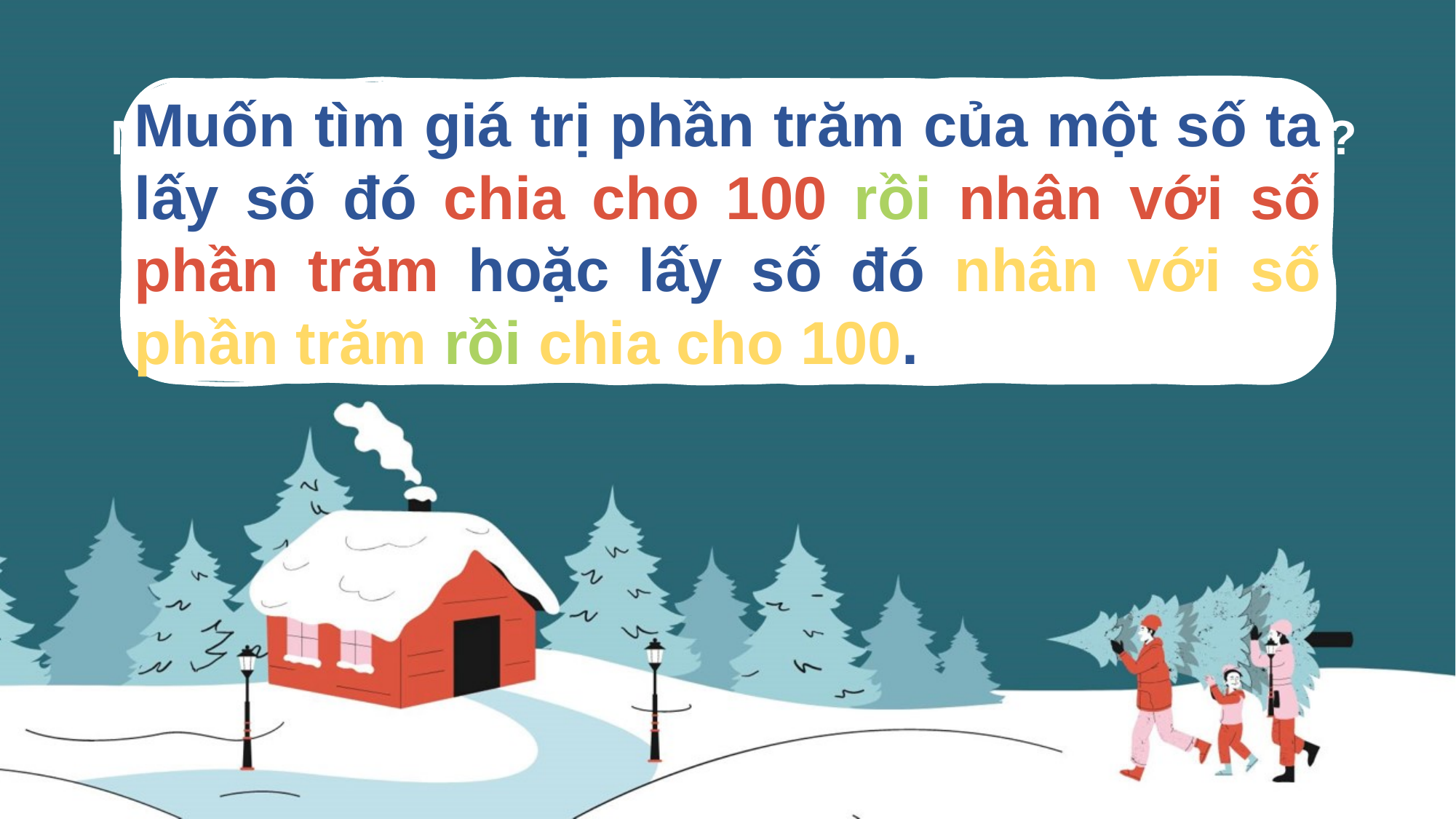

Muốn tìm giá trị phần trăm của một số ta lấy số đó chia cho 100 rồi nhân với số phần trăm hoặc lấy số đó nhân với số phần trăm rồi chia cho 100.
Muốn tìm giá trị phần trăm của một số ta làm thế nào?